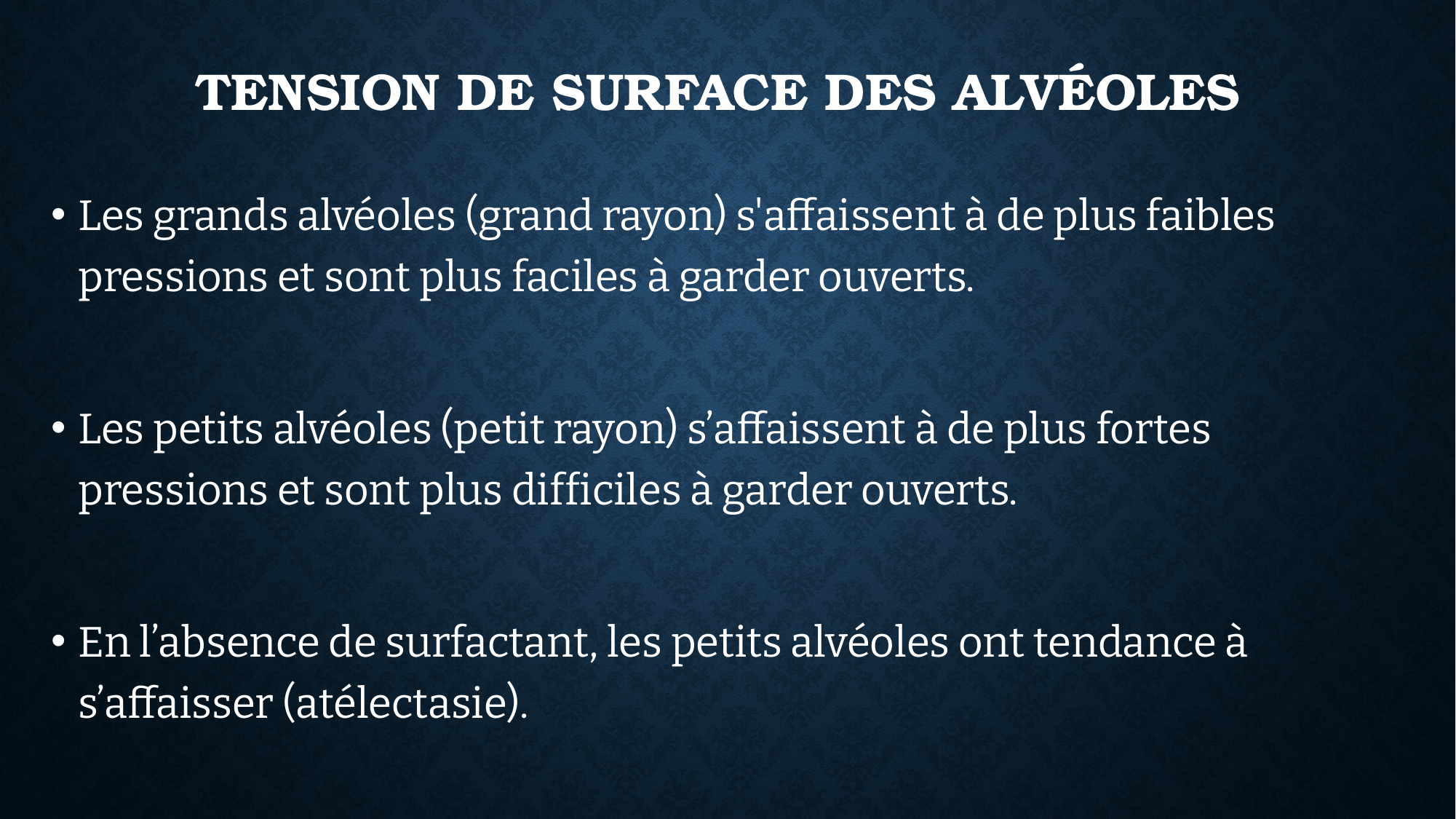

# Tension de surface des alvéoles
Les grands alvéoles (grand rayon) s'affaissent à de plus faibles pressions et sont plus faciles à garder ouverts.

Les petits alvéoles (petit rayon) s’affaissent à de plus fortes pressions et sont plus difficiles à garder ouverts.

En l’absence de surfactant, les petits alvéoles ont tendance à s’affaisser (atélectasie).